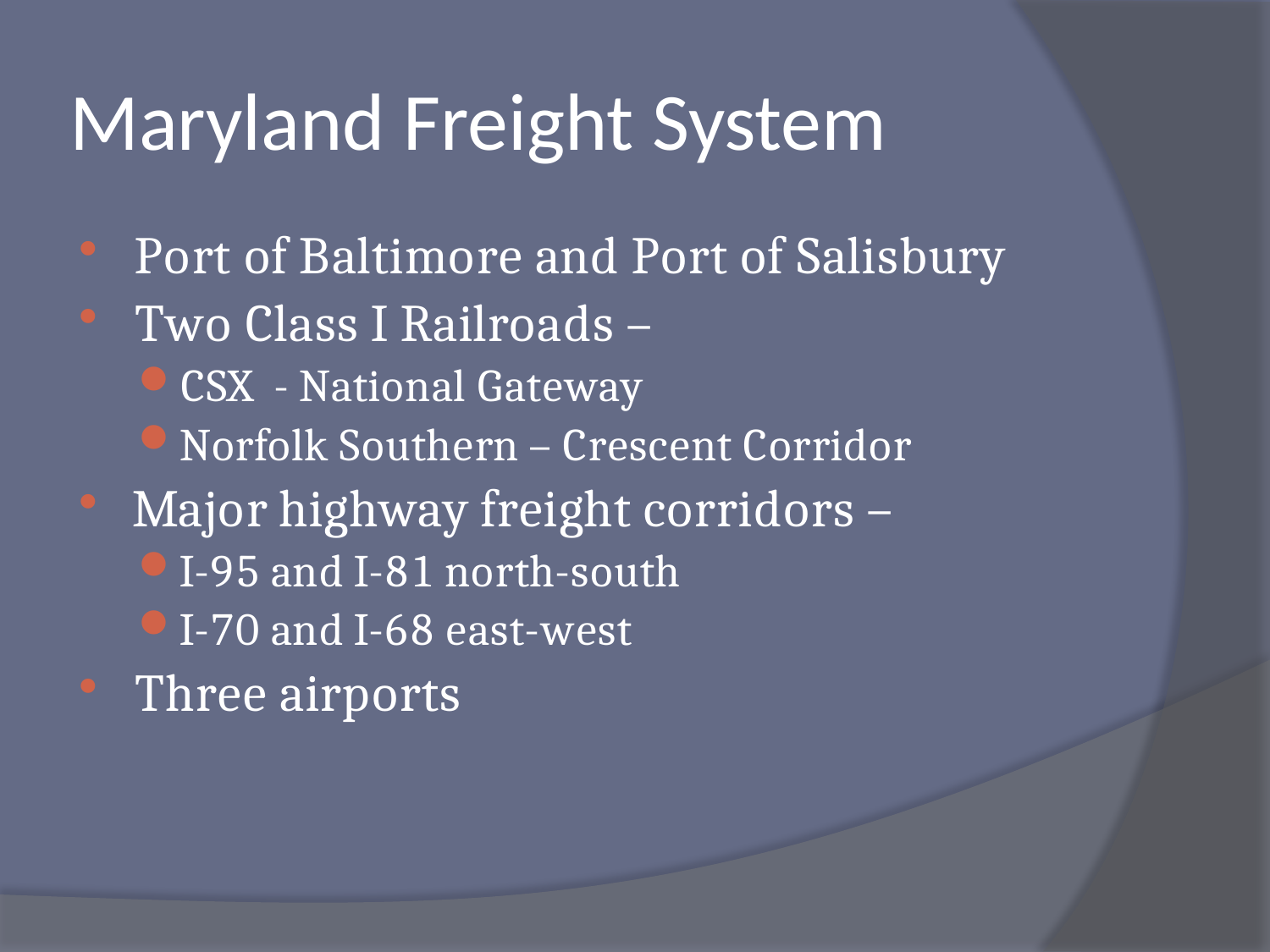

# Maryland Freight System
Port of Baltimore and Port of Salisbury
Two Class I Railroads –
CSX  - National Gateway
Norfolk Southern – Crescent Corridor
Major highway freight corridors –
I-95 and I-81 north-south
I-70 and I-68 east-west
Three airports